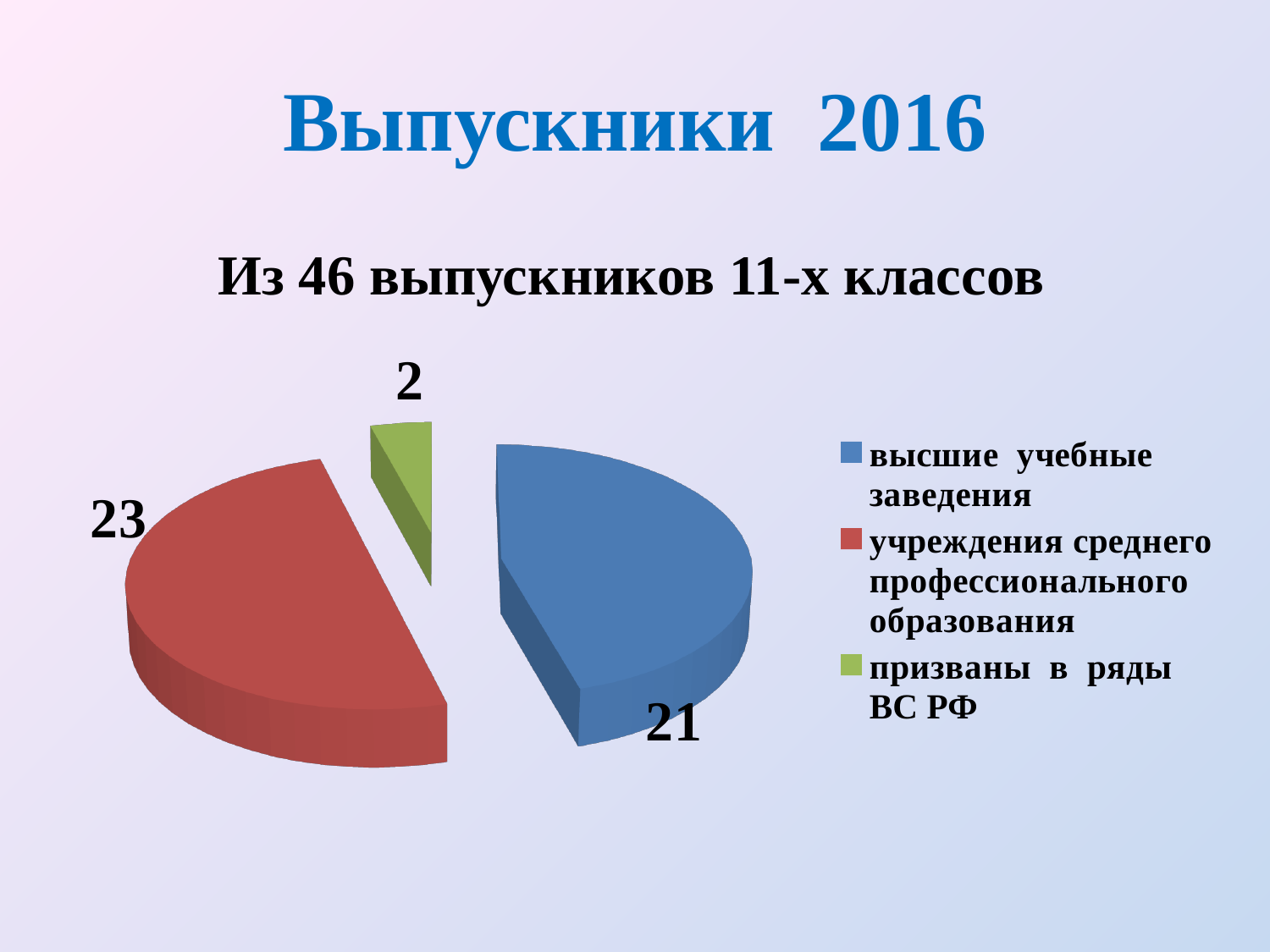

# Выпускники  2016
          Из 46 выпускников 11-х классов

[unsupported chart]